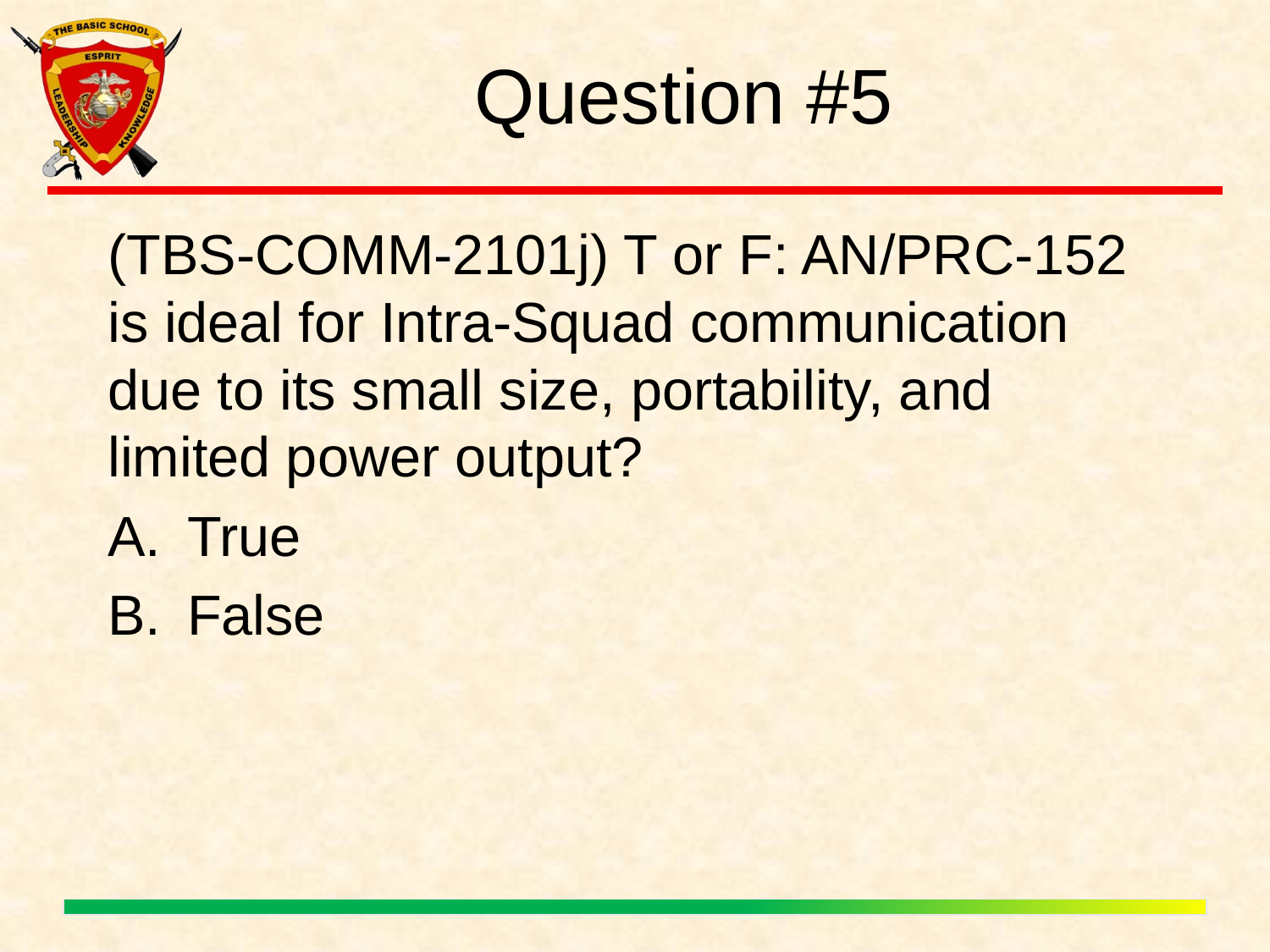

# Question #5
(TBS-COMM-2101j) T or F: AN/PRC-152 is ideal for Intra-Squad communication due to its small size, portability, and limited power output?
 True
 False